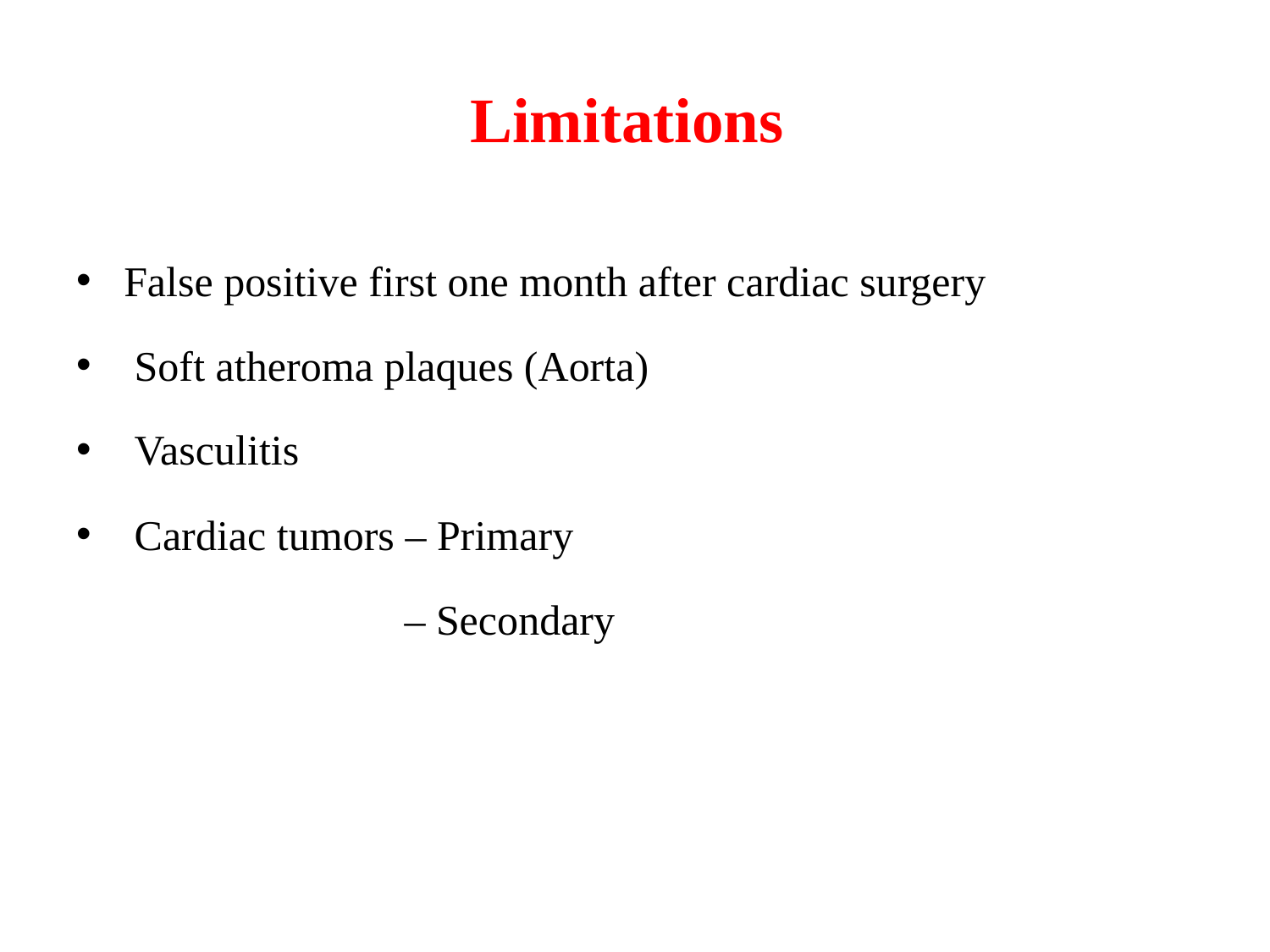

# Limitations
False positive first one month after cardiac surgery
 Soft atheroma plaques (Aorta)
 Vasculitis
 Cardiac tumors – Primary
                               – Secondary